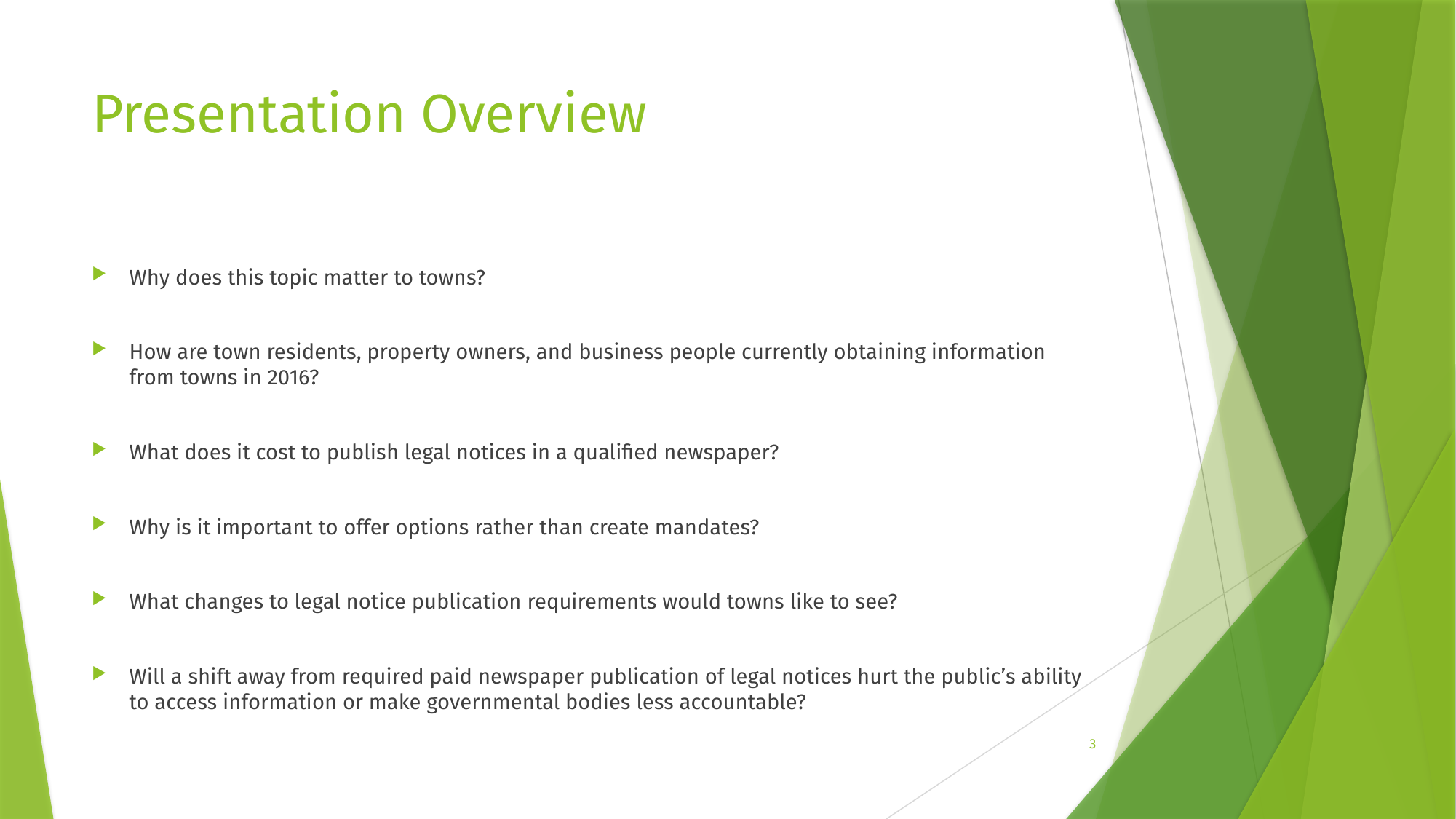

# Presentation Overview
Why does this topic matter to towns?

How are town residents, property owners, and business people currently obtaining information from towns in 2016?

What does it cost to publish legal notices in a qualified newspaper?

Why is it important to offer options rather than create mandates?

What changes to legal notice publication requirements would towns like to see?

Will a shift away from required paid newspaper publication of legal notices hurt the public’s ability to access information or make governmental bodies less accountable?

3